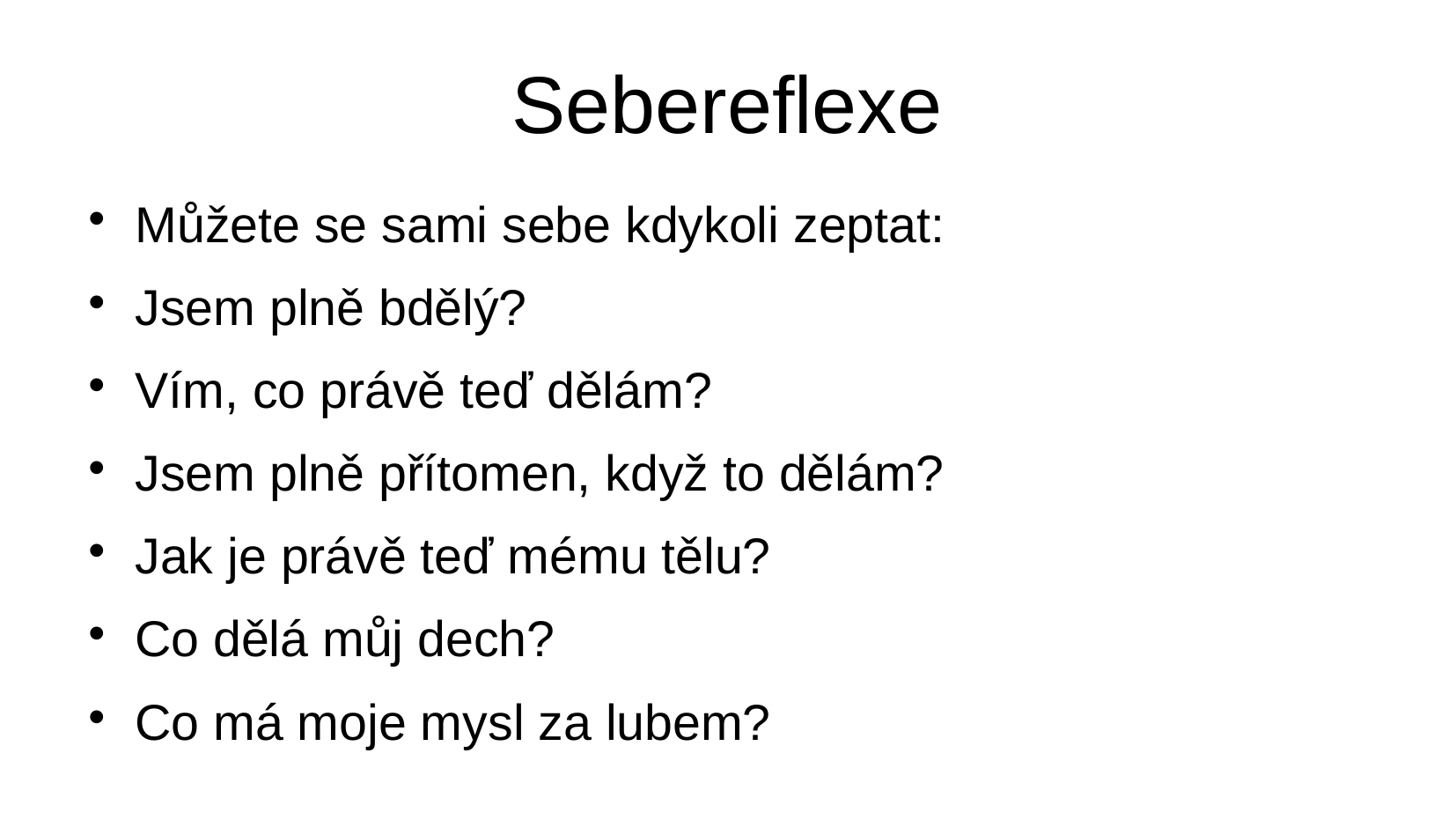

# Sebereflexe
Můžete se sami sebe kdykoli zeptat:
Jsem plně bdělý?
Vím, co právě teď dělám?
Jsem plně přítomen, když to dělám?
Jak je právě teď mému tělu?
Co dělá můj dech?
Co má moje mysl za lubem?